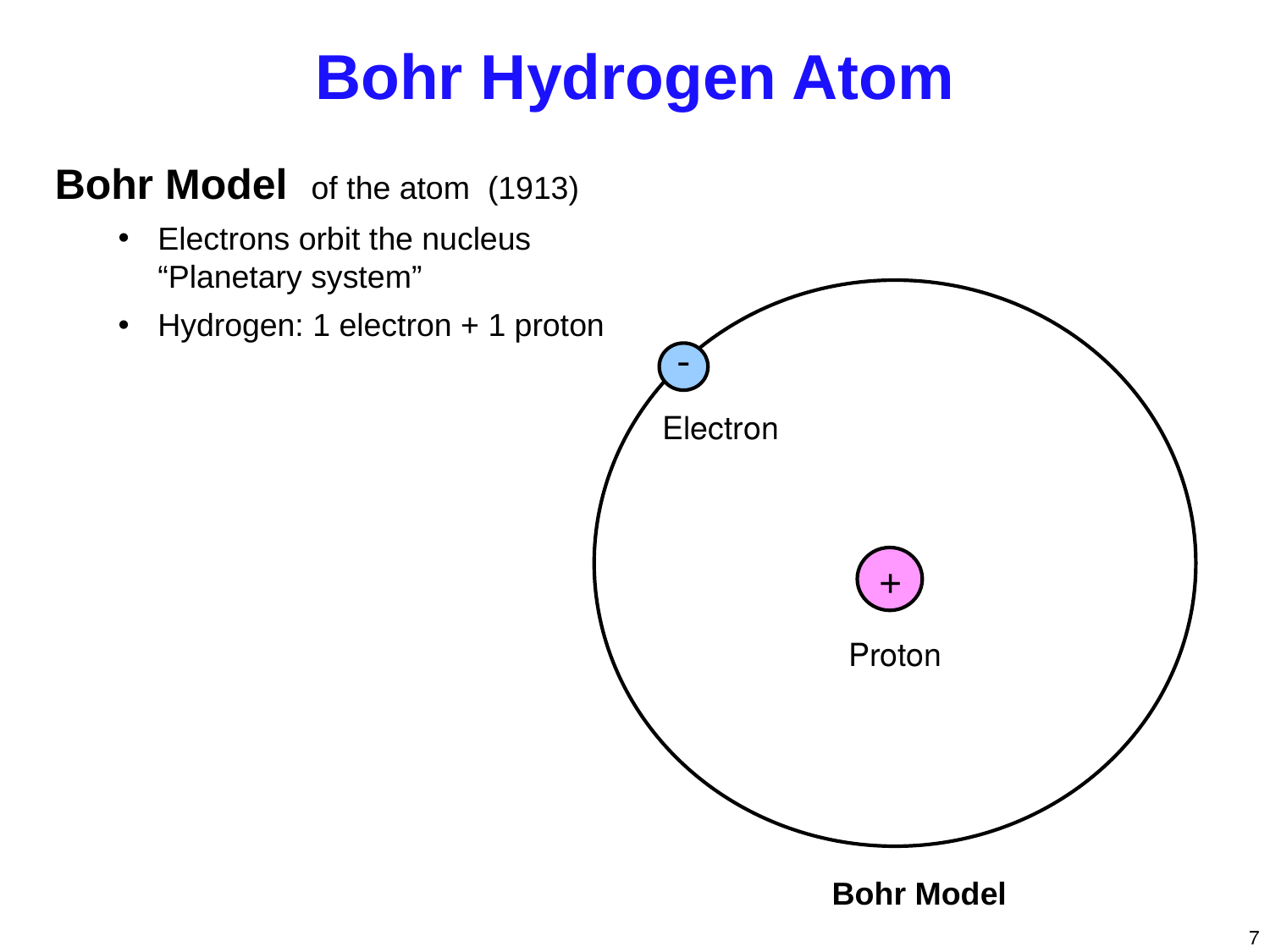

Bohr Hydrogen Atom
Bohr Model  of the atom  (1913)
Electrons orbit the nucleus
“Planetary system”
Hydrogen: 1 electron + 1 proton

-

+

Electron
Proton
Bohr Model
7